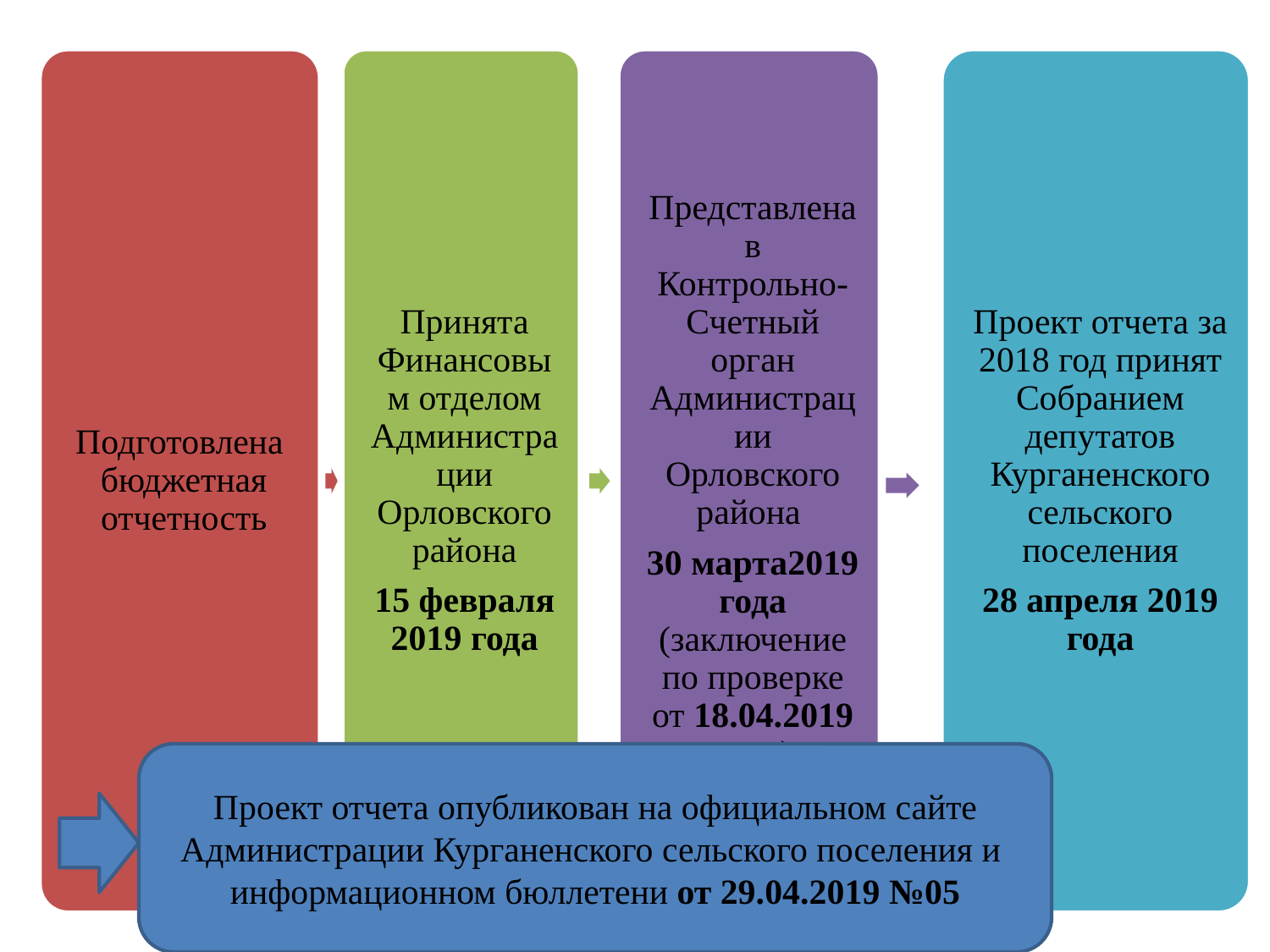

Подготовлена  бюджетная отчетность

Принята Финансовым отделом Администрации Орловского района
15 февраля 2019 года

Представлена в Контрольно-Счетный орган Администрации Орловского района
30 марта2019 года (заключение по проверке от 18.04.2019 года)

Проект отчета за 2018 год принят Собранием депутатов Курганенского сельского поселения
28 апреля 2019 года
Проект отчета опубликован на официальном сайте Администрации Курганенского сельского поселения и  информационном бюллетени от 29.04.2019 №05